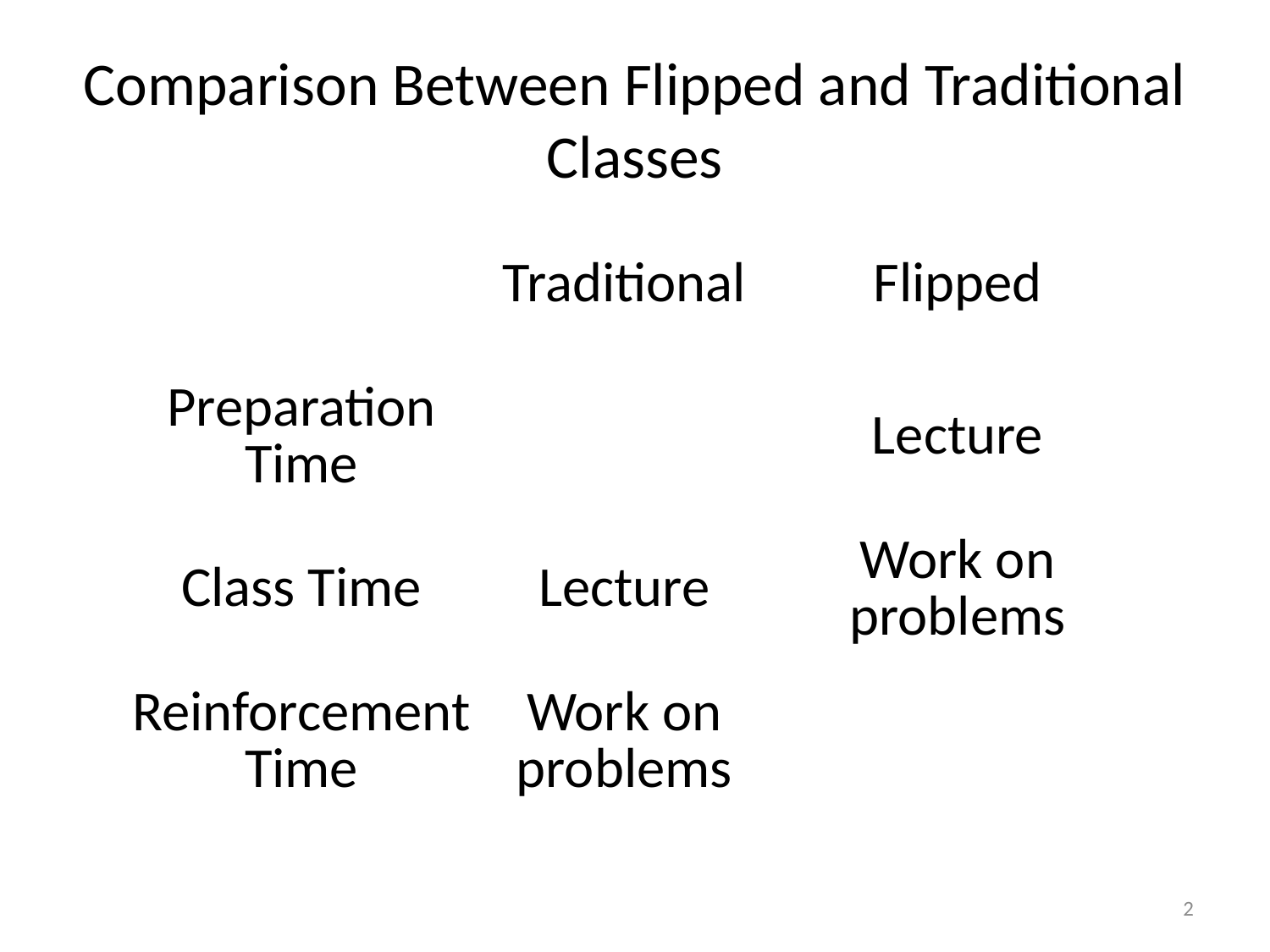

# Comparison Between Flipped and Traditional Classes
|  | Traditional | Flipped |
| --- | --- | --- |
| Preparation Time |  | Lecture |
| Class Time | Lecture | Work on problems |
| Reinforcement Time | Work on problems |  |
2